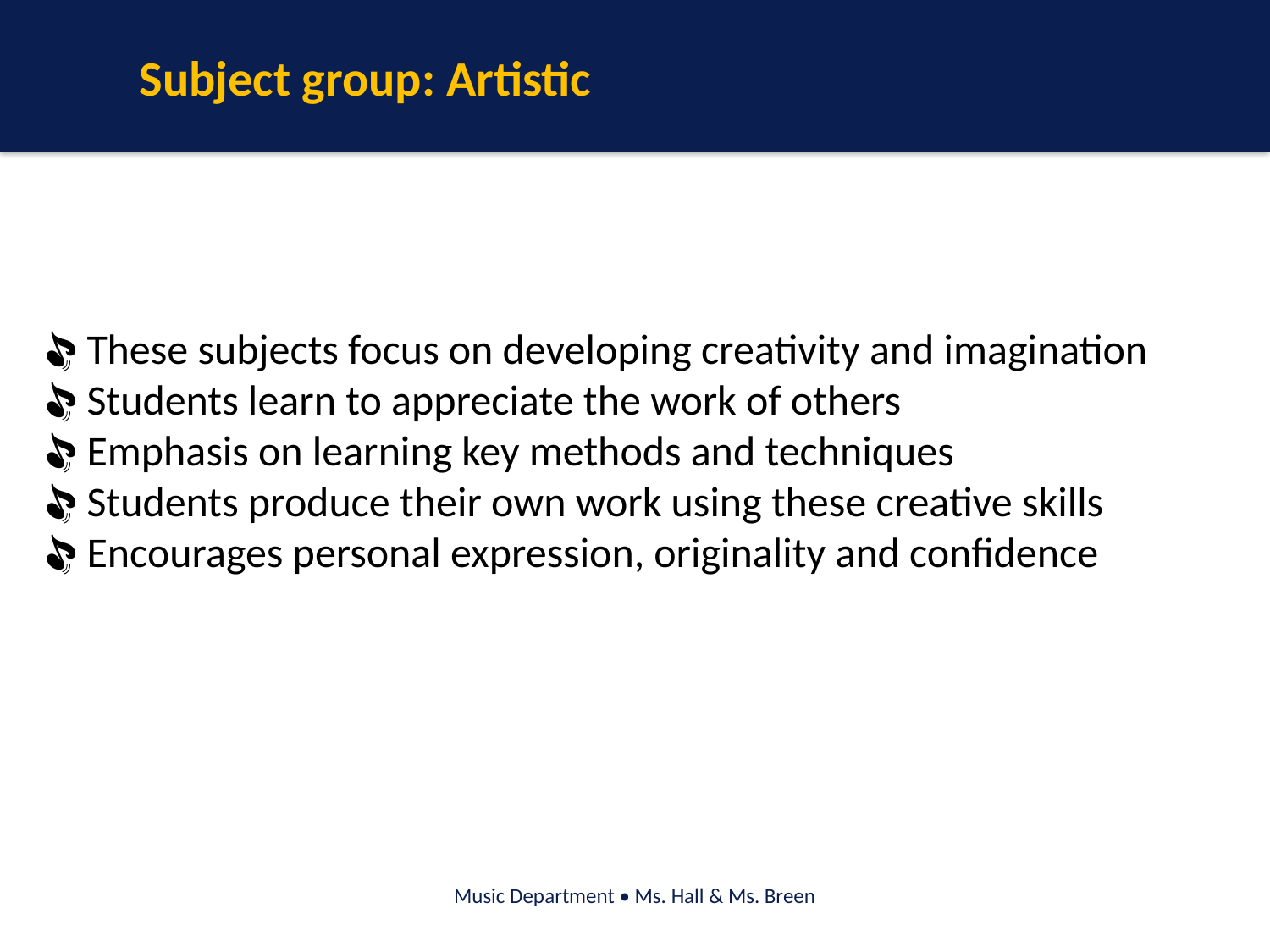

Subject group: Artistic

🎵 These subjects focus on developing creativity and imagination
🎵 Students learn to appreciate the work of others
🎵 Emphasis on learning key methods and techniques
🎵 Students produce their own work using these creative skills
🎵 Encourages personal expression, originality and confidence
Music Department • Ms. Hall & Ms. Breen